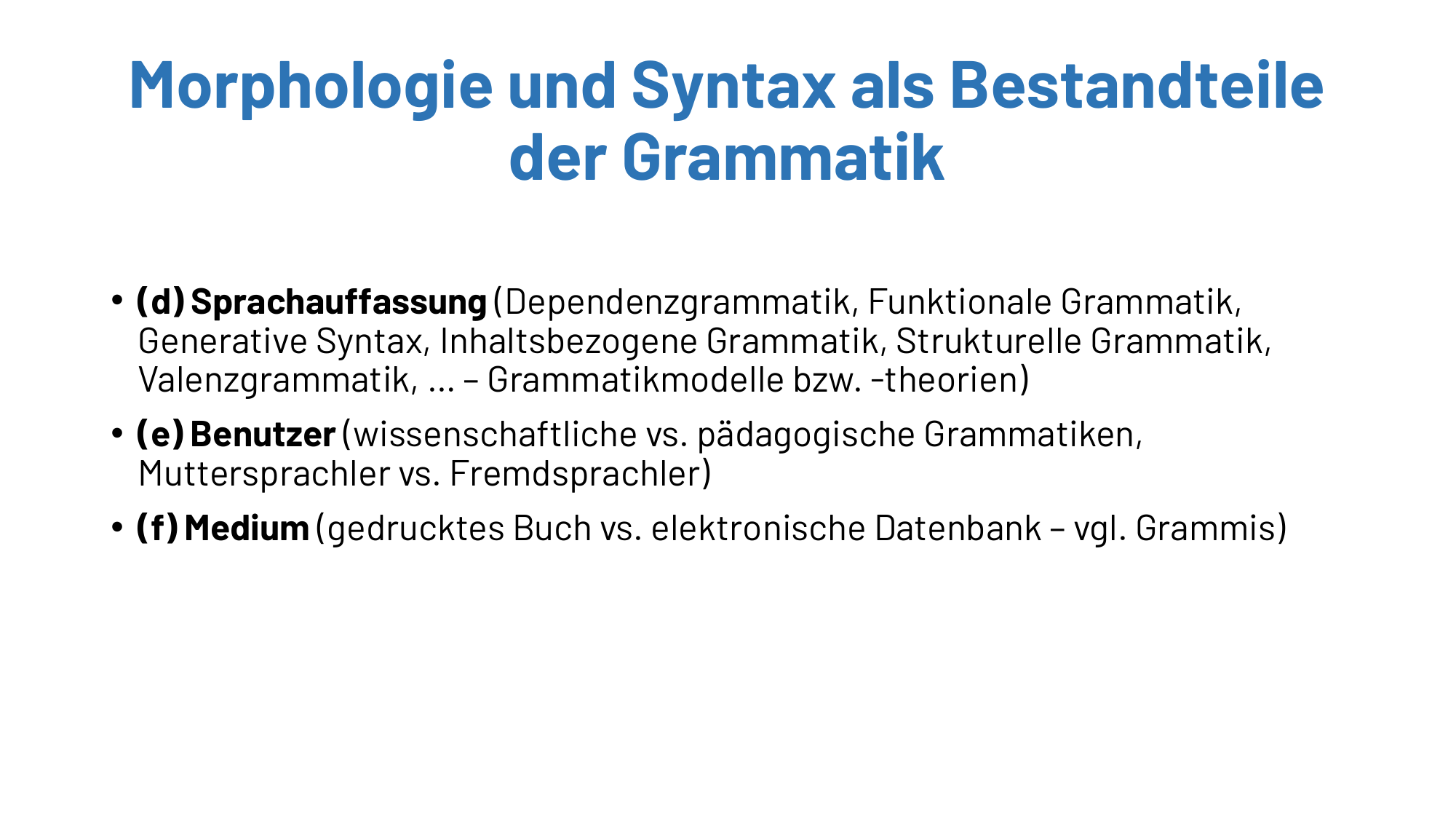

# Morphologie und Syntax als Bestandteile der Grammatik

(d) Sprachauffassung (Dependenzgrammatik, Funktionale Grammatik, Generative Syntax, Inhaltsbezogene Grammatik, Strukturelle Grammatik, Valenzgrammatik, … – Grammatikmodelle bzw. -theorien)
(e) Benutzer (wissenschaftliche vs. pädagogische Grammatiken, Muttersprachler vs. Fremdsprachler)
(f) Medium (gedrucktes Buch vs. elektronische Datenbank – vgl. Grammis)